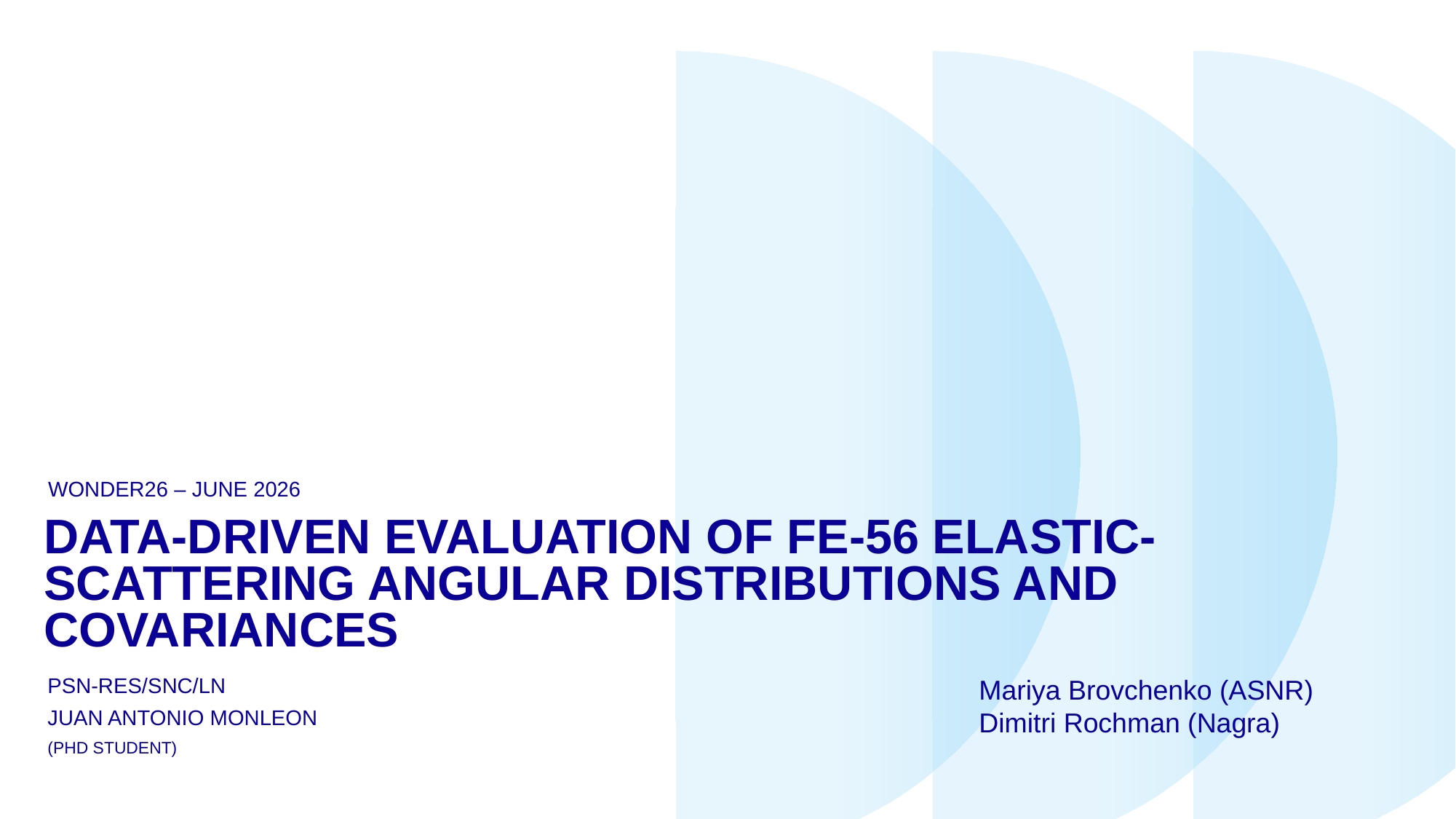

# Data-driven evaluation of Fe-56 elastic-scattering angular distributions and covariances
WONDER26 – JUNE 2026
Mariya Brovchenko (ASNR)
Dimitri Rochman (Nagra)
PSN-RES/SNC/LN
Juan Antonio Monleon
(phd student)